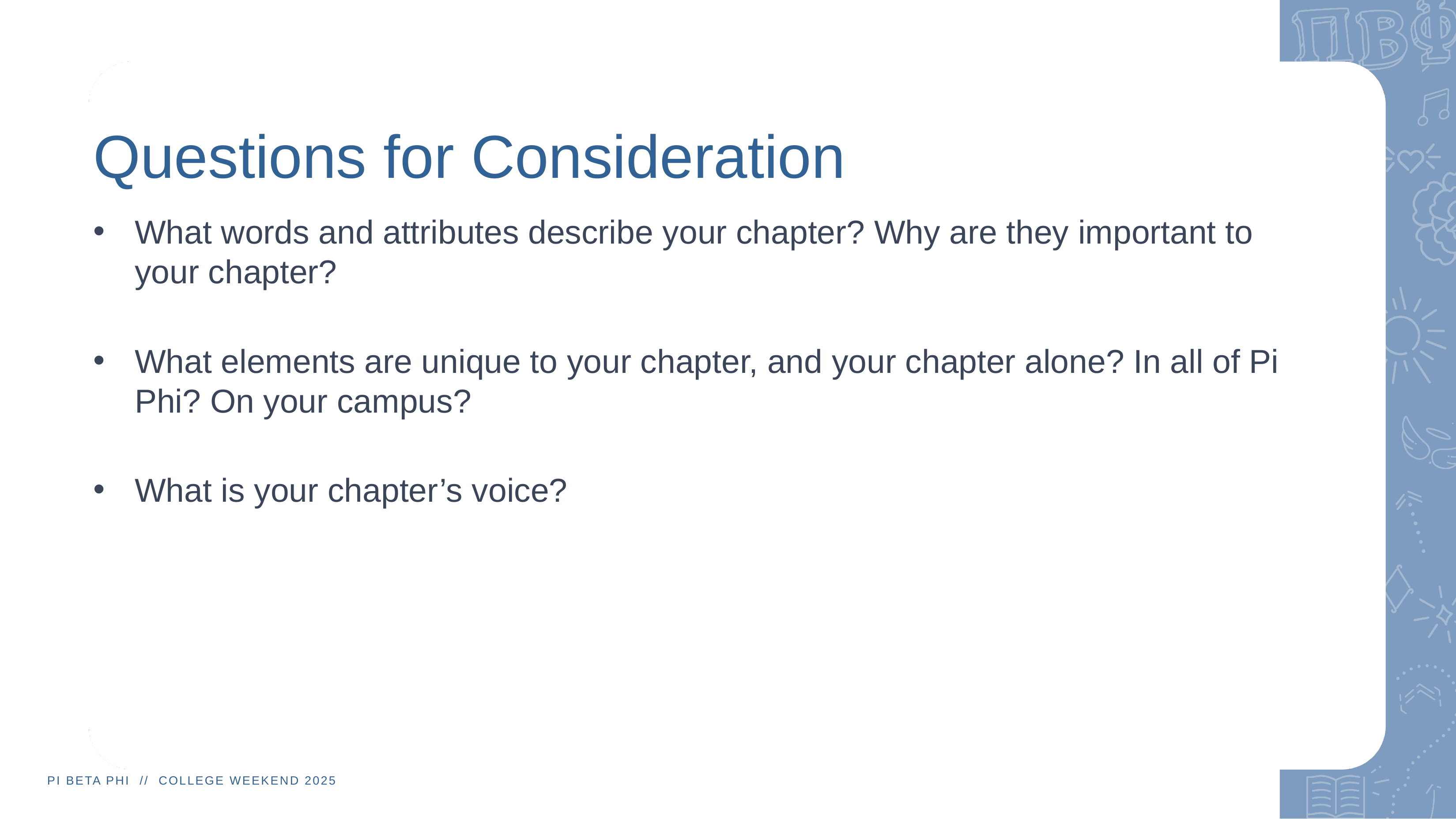

# Questions for Consideration
What words and attributes describe your chapter? Why are they important to your chapter?
What elements are unique to your chapter, and your chapter alone? In all of Pi Phi? On your campus?
What is your chapter’s voice?